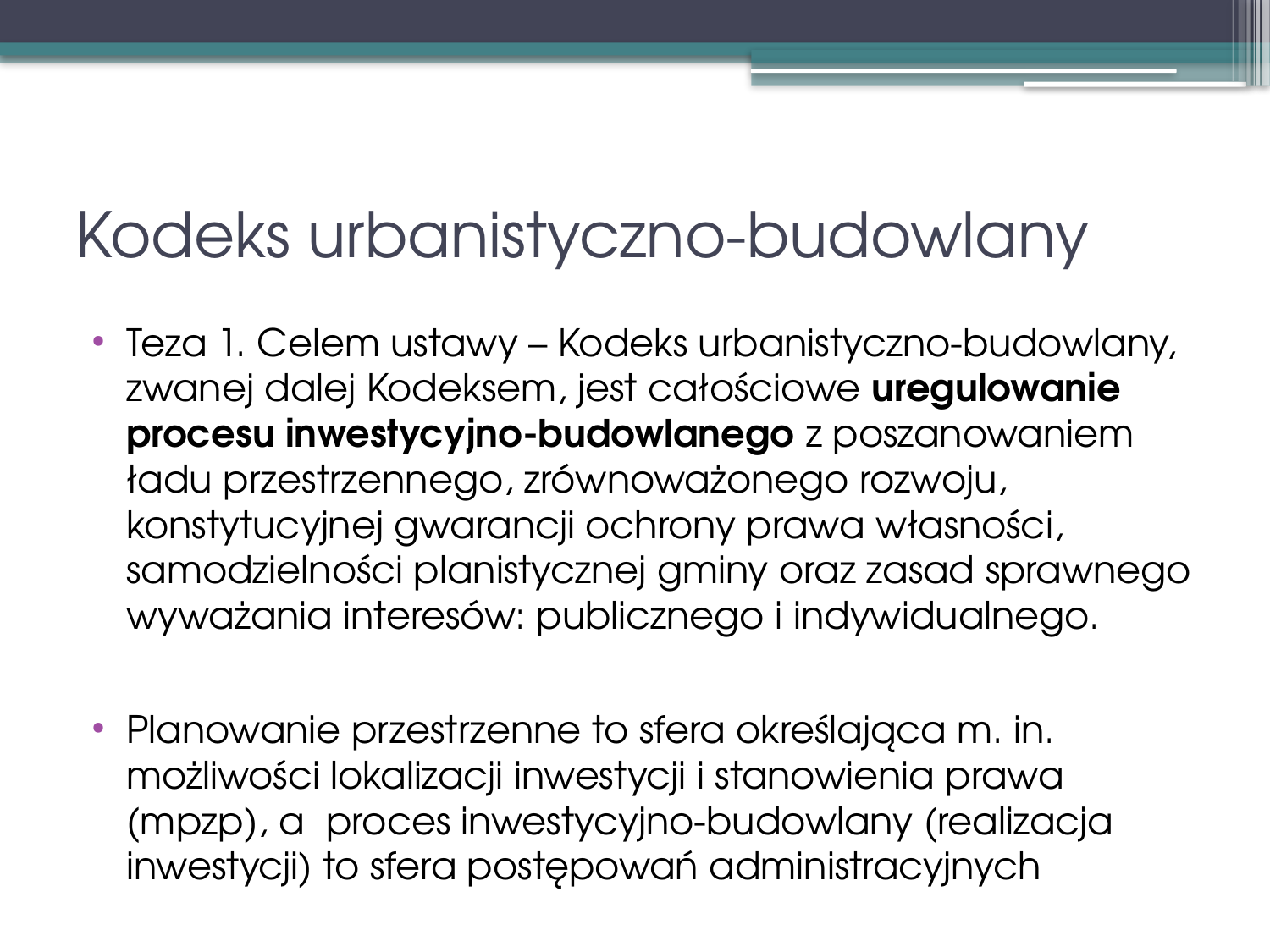

# Kodeks urbanistyczno-budowlany
Teza 1. Celem ustawy – Kodeks urbanistyczno-budowlany, zwanej dalej Kodeksem, jest całościowe uregulowanie procesu inwestycyjno-budowlanego z poszanowaniem ładu przestrzennego, zrównoważonego rozwoju, konstytucyjnej gwarancji ochrony prawa własności, samodzielności planistycznej gminy oraz zasad sprawnego wyważania interesów: publicznego i indywidualnego.

Planowanie przestrzenne to sfera określająca m. in. możliwości lokalizacji inwestycji i stanowienia prawa (mpzp), a  proces inwestycyjno-budowlany (realizacja inwestycji) to sfera postępowań administracyjnych